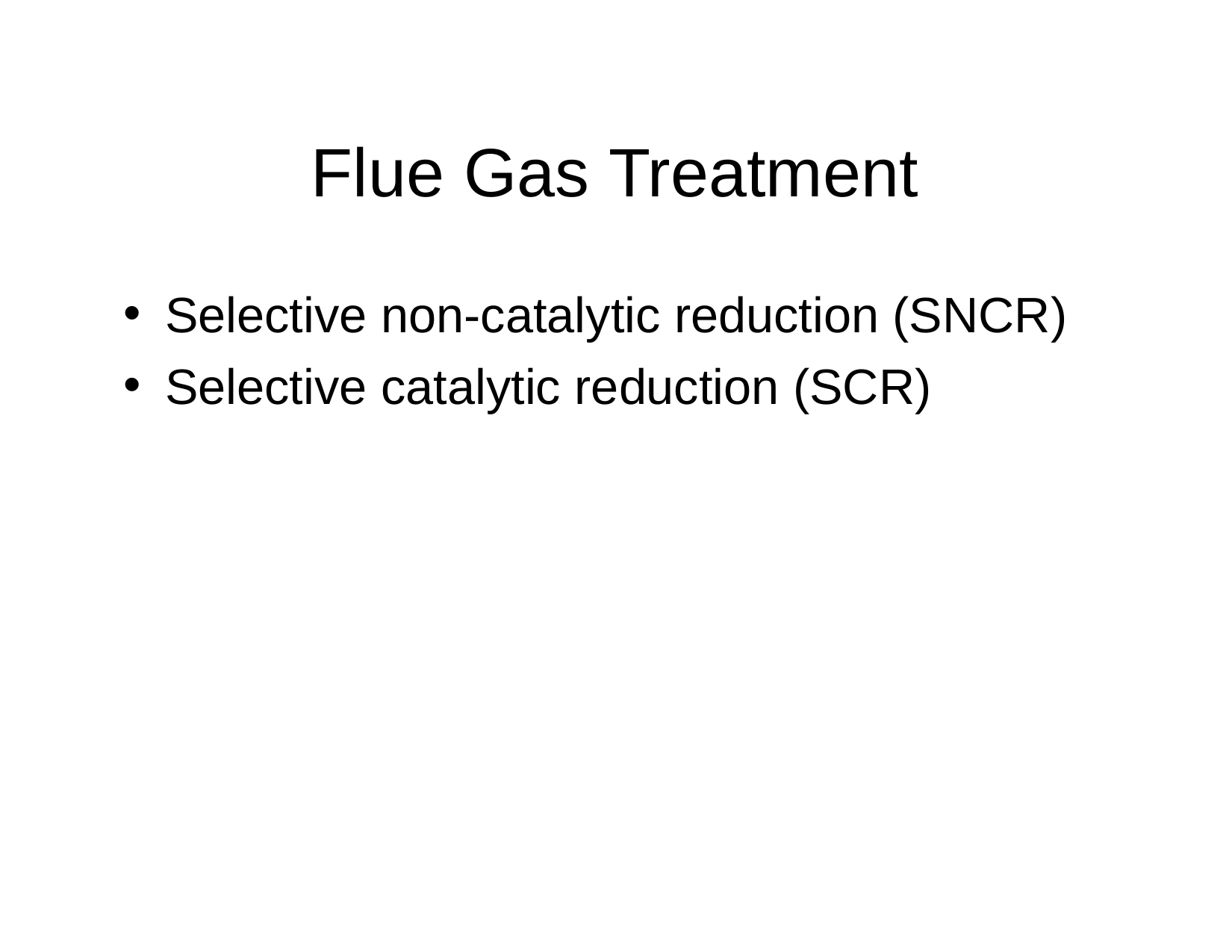

# Flue Gas Treatment
Selective non-catalytic reduction (SNCR)
Selective catalytic reduction (SCR)